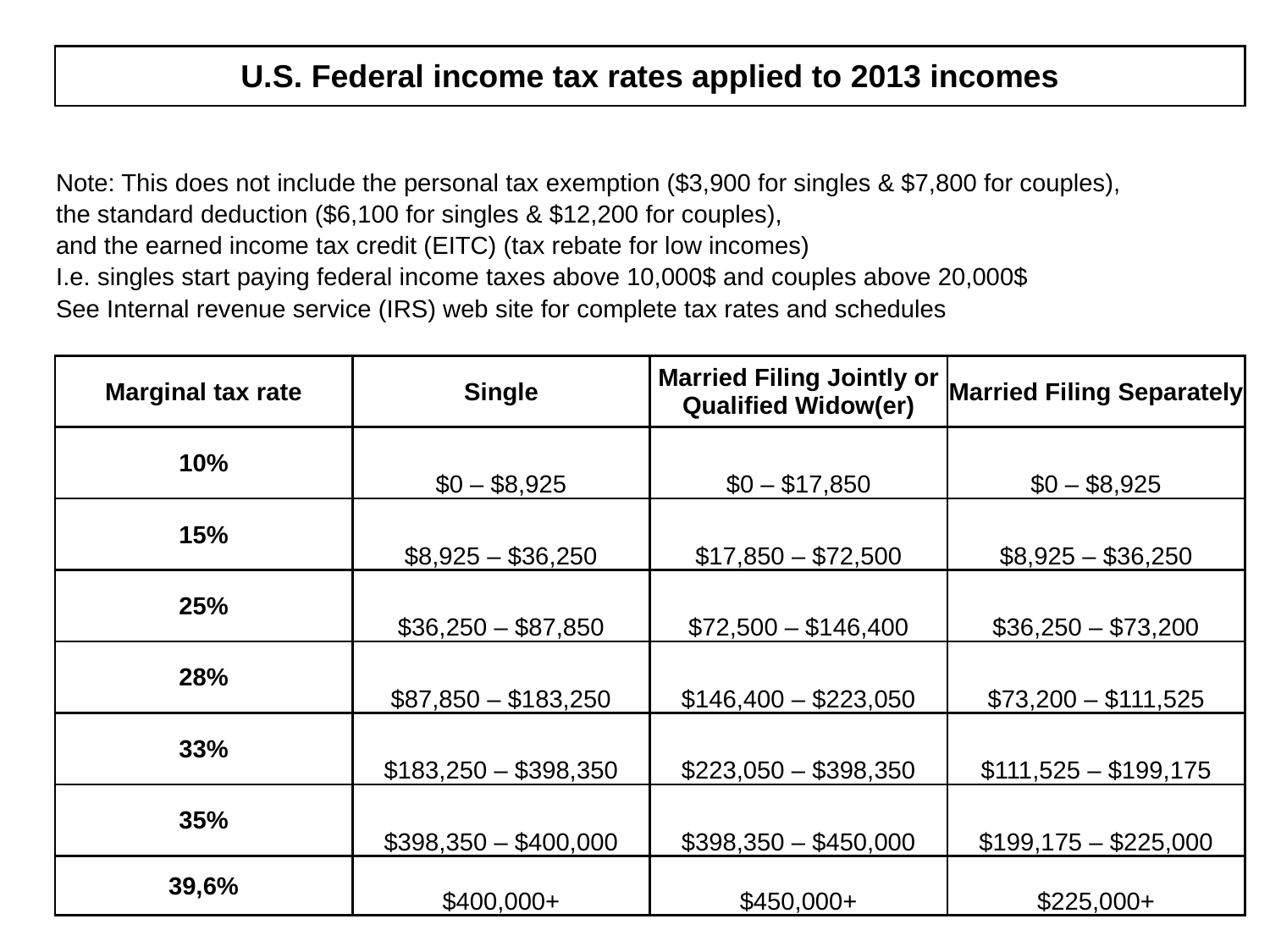

| U.S. Federal income tax rates applied to 2013 incomes |  |  |  |
| --- | --- | --- | --- |
|  |  |  |  |
| Note: This does not include the personal tax exemption ($3,900 for singles & $7,800 for couples), |  |  |  |
| the standard deduction ($6,100 for singles & $12,200 for couples), |  |  |  |
| and the earned income tax credit (EITC) (tax rebate for low incomes) |  |  |  |
| I.e. singles start paying federal income taxes above 10,000$ and couples above 20,000$ |  |  |  |
| See Internal revenue service (IRS) web site for complete tax rates and schedules |  |  |  |
|  |  |  |  |
| Marginal tax rate | Single | Married Filing Jointly or Qualified Widow(er) | Married Filing Separately |
| 10% | $0 – $8,925 | $0 – $17,850 | $0 – $8,925 |
| 15% | $8,925 – $36,250 | $17,850 – $72,500 | $8,925 – $36,250 |
| 25% | $36,250 – $87,850 | $72,500 – $146,400 | $36,250 – $73,200 |
| 28% | $87,850 – $183,250 | $146,400 – $223,050 | $73,200 – $111,525 |
| 33% | $183,250 – $398,350 | $223,050 – $398,350 | $111,525 – $199,175 |
| 35% | $398,350 – $400,000 | $398,350 – $450,000 | $199,175 – $225,000 |
| 39,6% | $400,000+ | $450,000+ | $225,000+ |